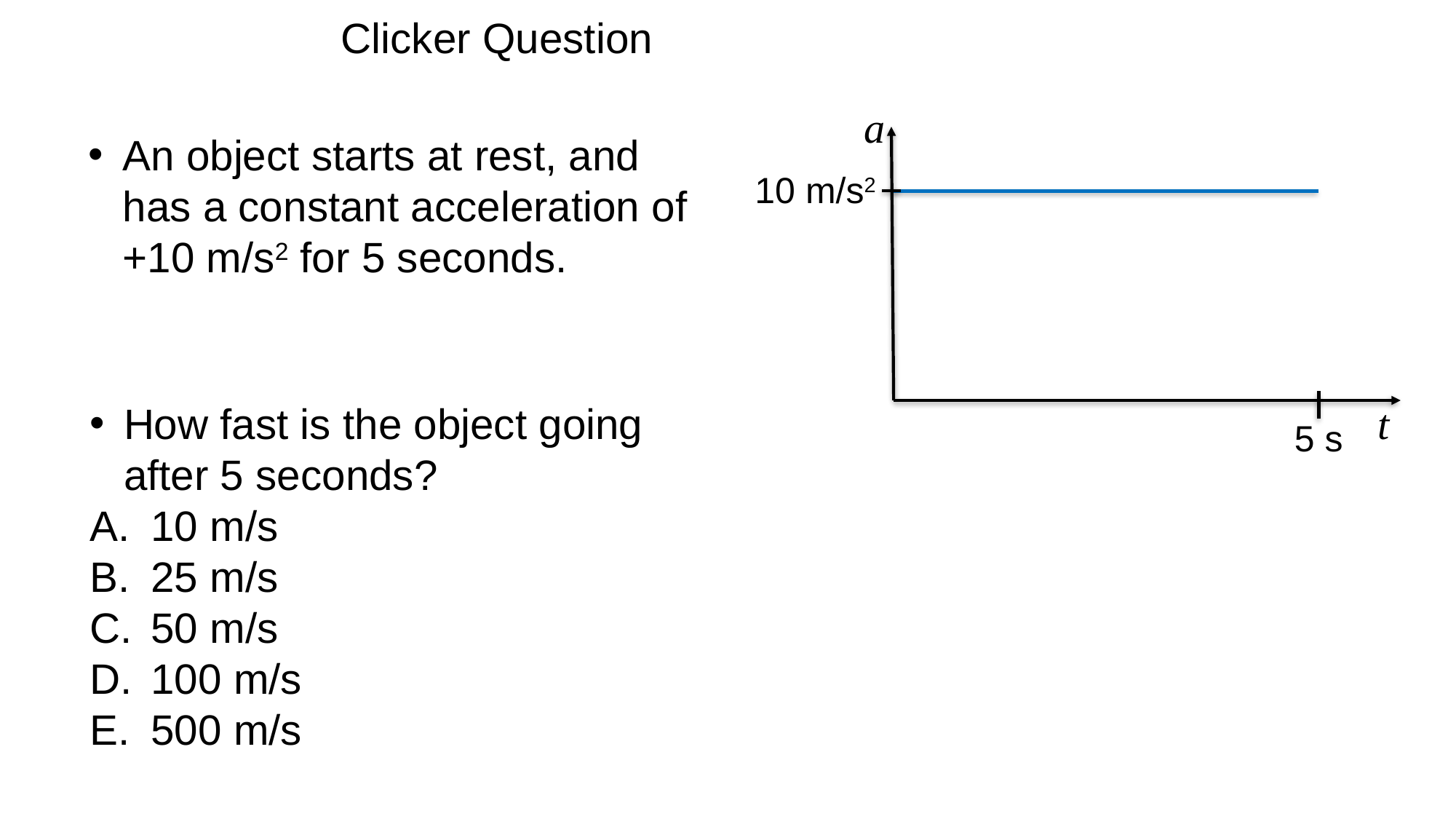

Clicker Question
a
An object starts at rest, and has a constant acceleration of +10 m/s2 for 5 seconds.
10 m/s2
How fast is the object going after 5 seconds?
10 m/s
25 m/s
50 m/s
100 m/s
500 m/s
t
5 s